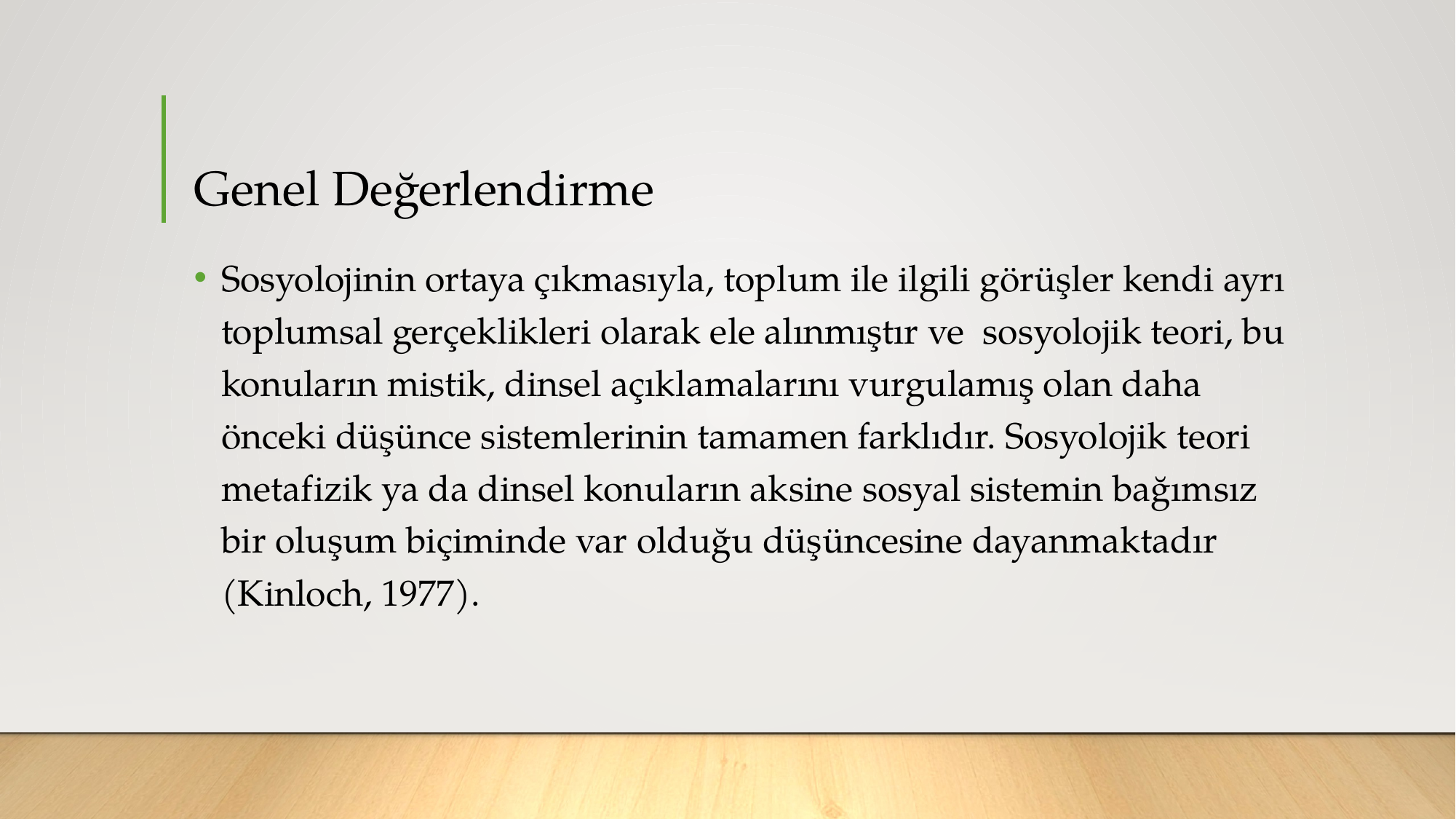

# Genel Değerlendirme
Sosyolojinin ortaya çıkmasıyla, toplum ile ilgili görüşler kendi ayrı toplumsal gerçeklikleri olarak ele alınmıştır ve  sosyolojik teori, bu konuların mistik, dinsel açıklamalarını vurgulamış olan daha önceki düşünce sistemlerinin tamamen farklıdır. Sosyolojik teori metafizik ya da dinsel konuların aksine sosyal sistemin bağımsız bir oluşum biçiminde var olduğu düşüncesine dayanmaktadır (Kinloch, 1977).